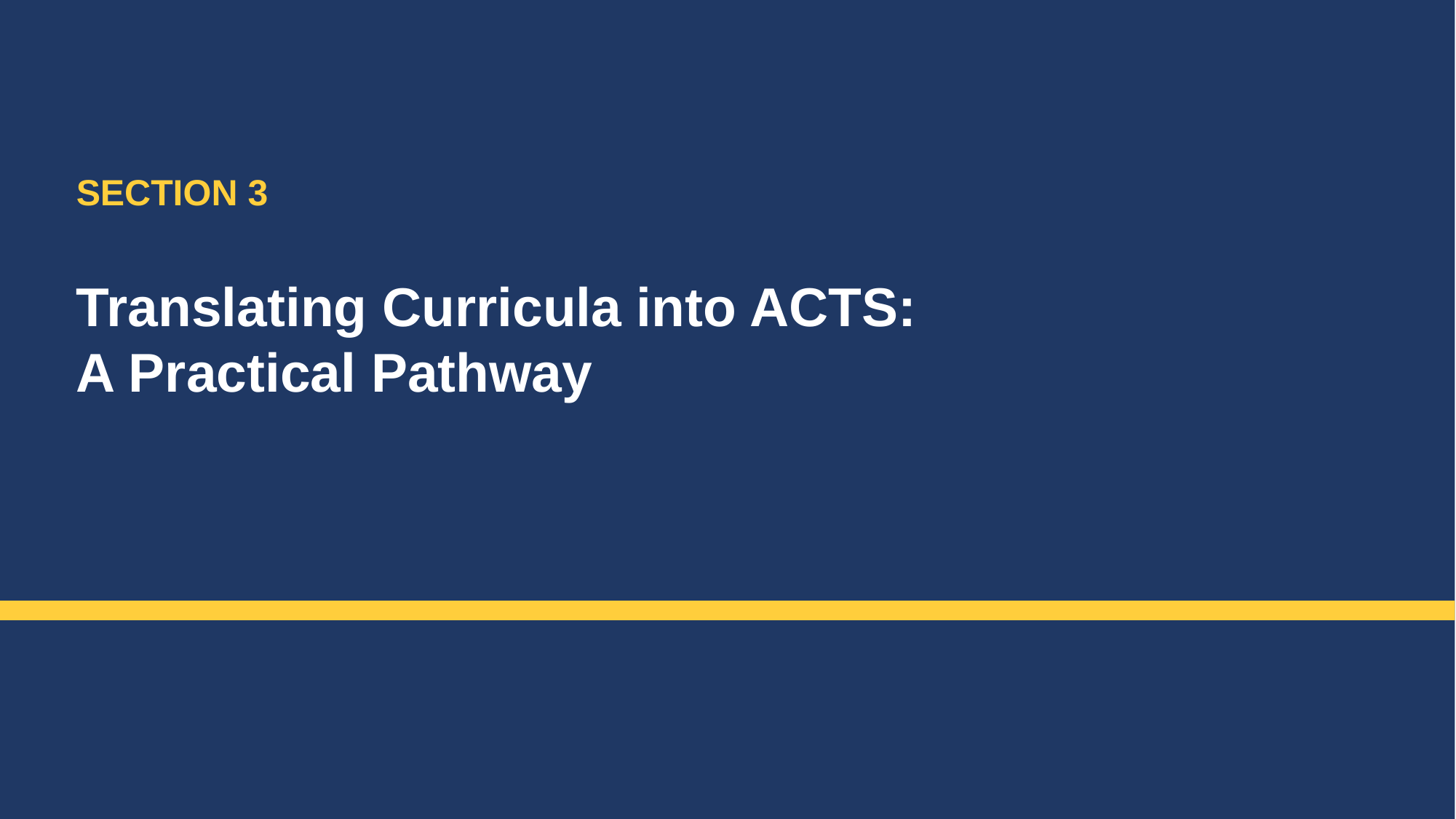

SECTION 3
Translating Curricula into ACTS:
A Practical Pathway